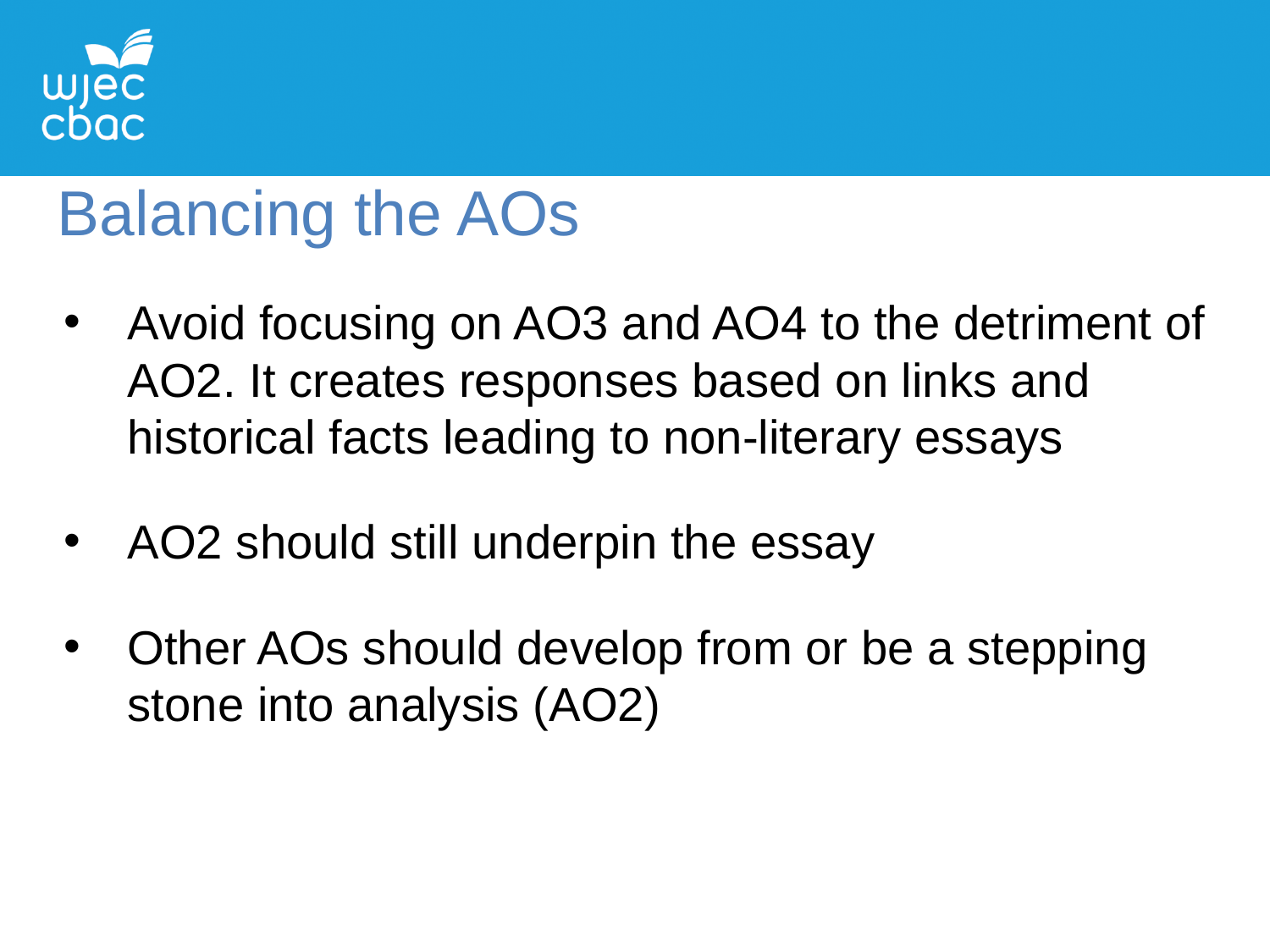

Balancing the AOs
Avoid focusing on AO3 and AO4 to the detriment of AO2. It creates responses based on links and historical facts leading to non-literary essays

AO2 should still underpin the essay

Other AOs should develop from or be a stepping stone into analysis (AO2)